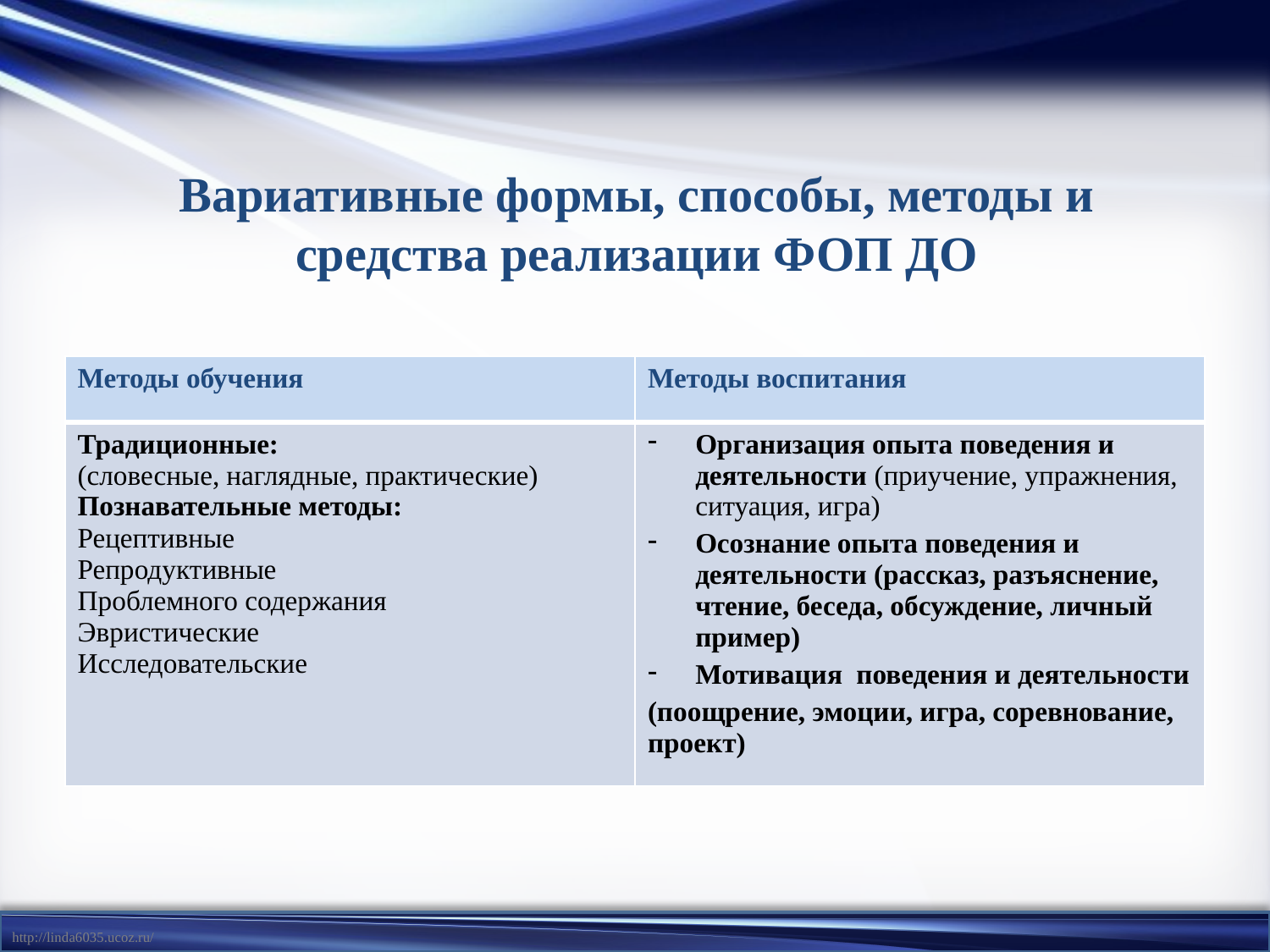

# Вариативные формы, способы, методы и средства реализации ФОП ДО

| Методы обучения | Методы воспитания |
| --- | --- |
| Традиционные: (словесные, наглядные, практические) Познавательные методы: Рецептивные Репродуктивные Проблемного содержания Эвристические Исследовательские | Организация опыта поведения и деятельности (приучение, упражнения, ситуация, игра) Осознание опыта поведения и деятельности (рассказ, разъяснение, чтение, беседа, обсуждение, личный пример) Мотивация поведения и деятельности (поощрение, эмоции, игра, соревнование, проект) |